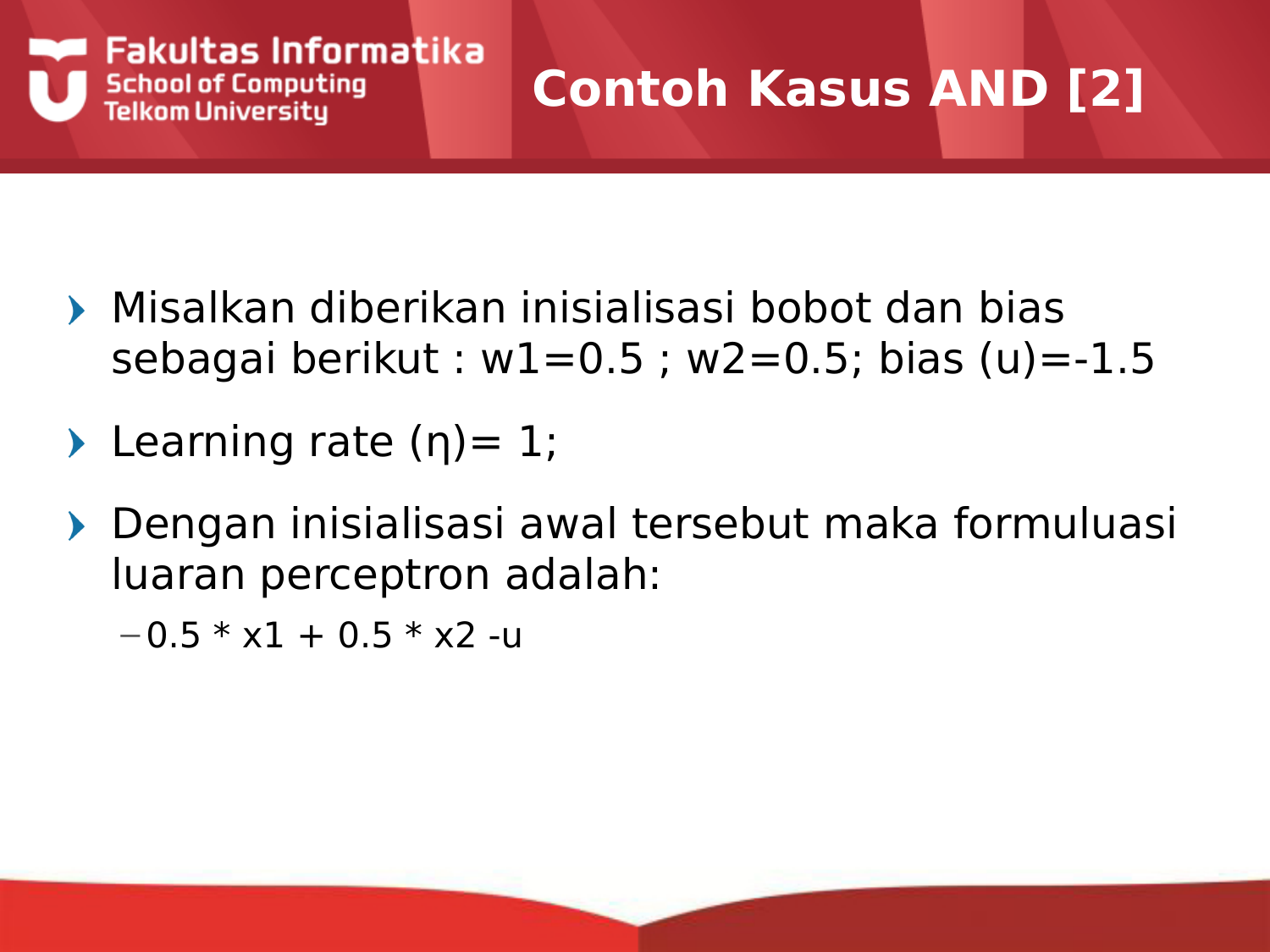

# Contoh Kasus AND [2]
Misalkan diberikan inisialisasi bobot dan bias sebagai berikut : w1=0.5 ; w2=0.5; bias (u)=-1.5
Learning rate (η)= 1;
Dengan inisialisasi awal tersebut maka formuluasi luaran perceptron adalah:
0.5 * x1 + 0.5 * x2 -u